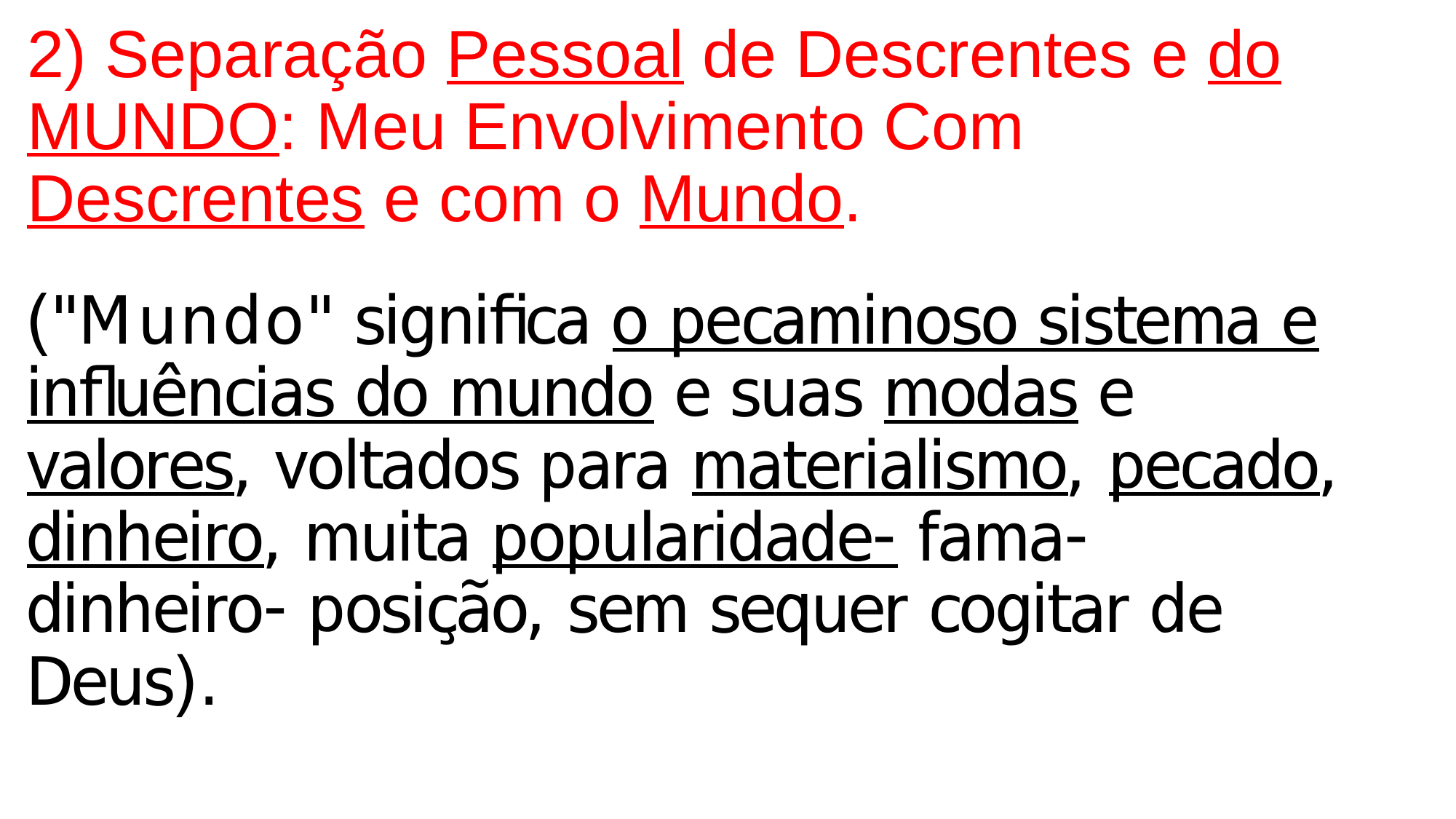

# 2) Separação Pessoal de Descrentes e do MUNDO: Meu Envolvimento Com Descrentes e com o Mundo. ("Mundo" significa o pecaminoso sistema e influências do mundo e suas modas e valores, voltados para materialismo, pecado, dinheiro, muita popularidade- fama- dinheiro- posição, sem sequer cogitar de Deus).